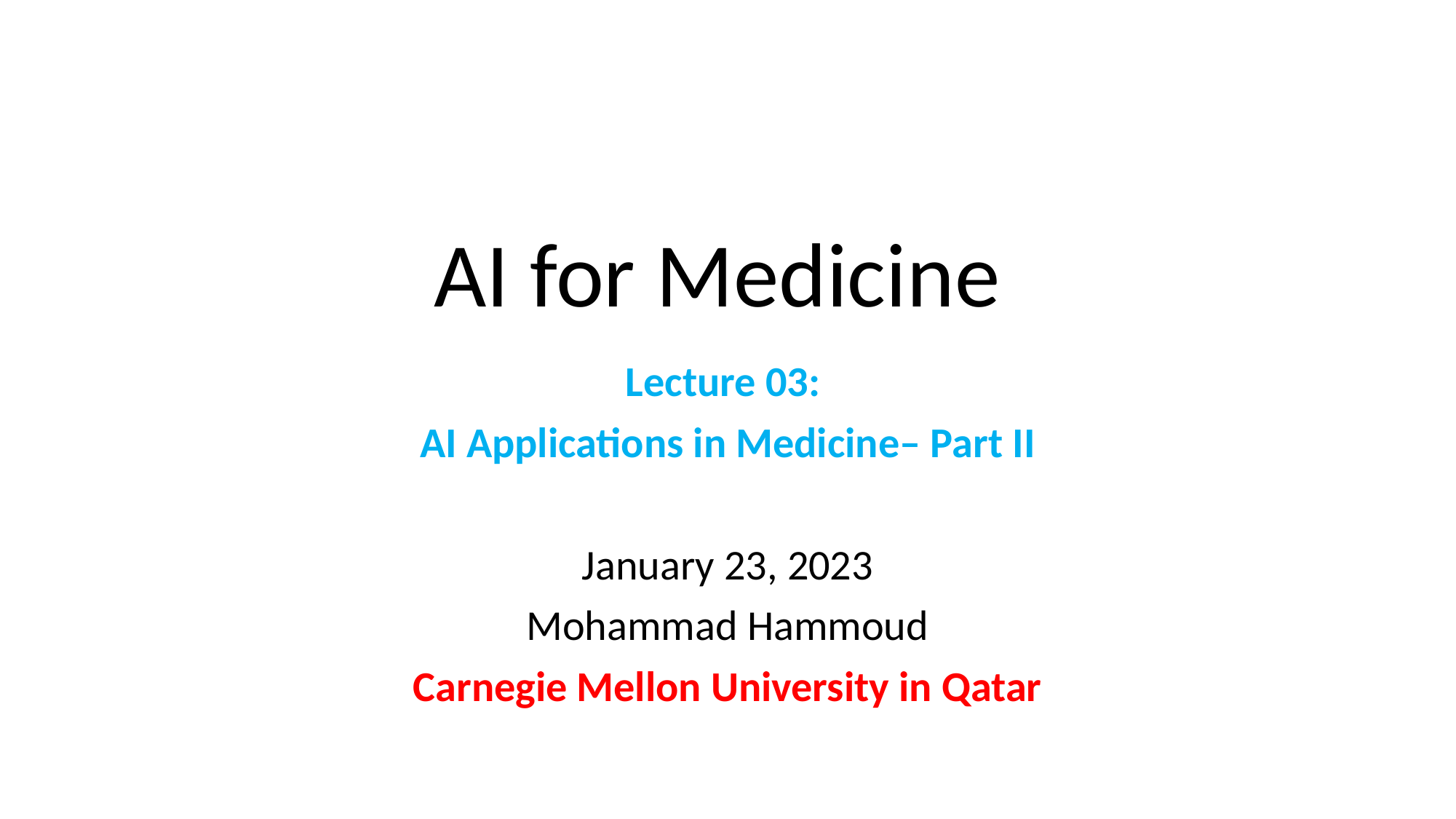

# AI for Medicine
Lecture 03:
AI Applications in Medicine– Part II

January 23, 2023
Mohammad Hammoud
Carnegie Mellon University in Qatar